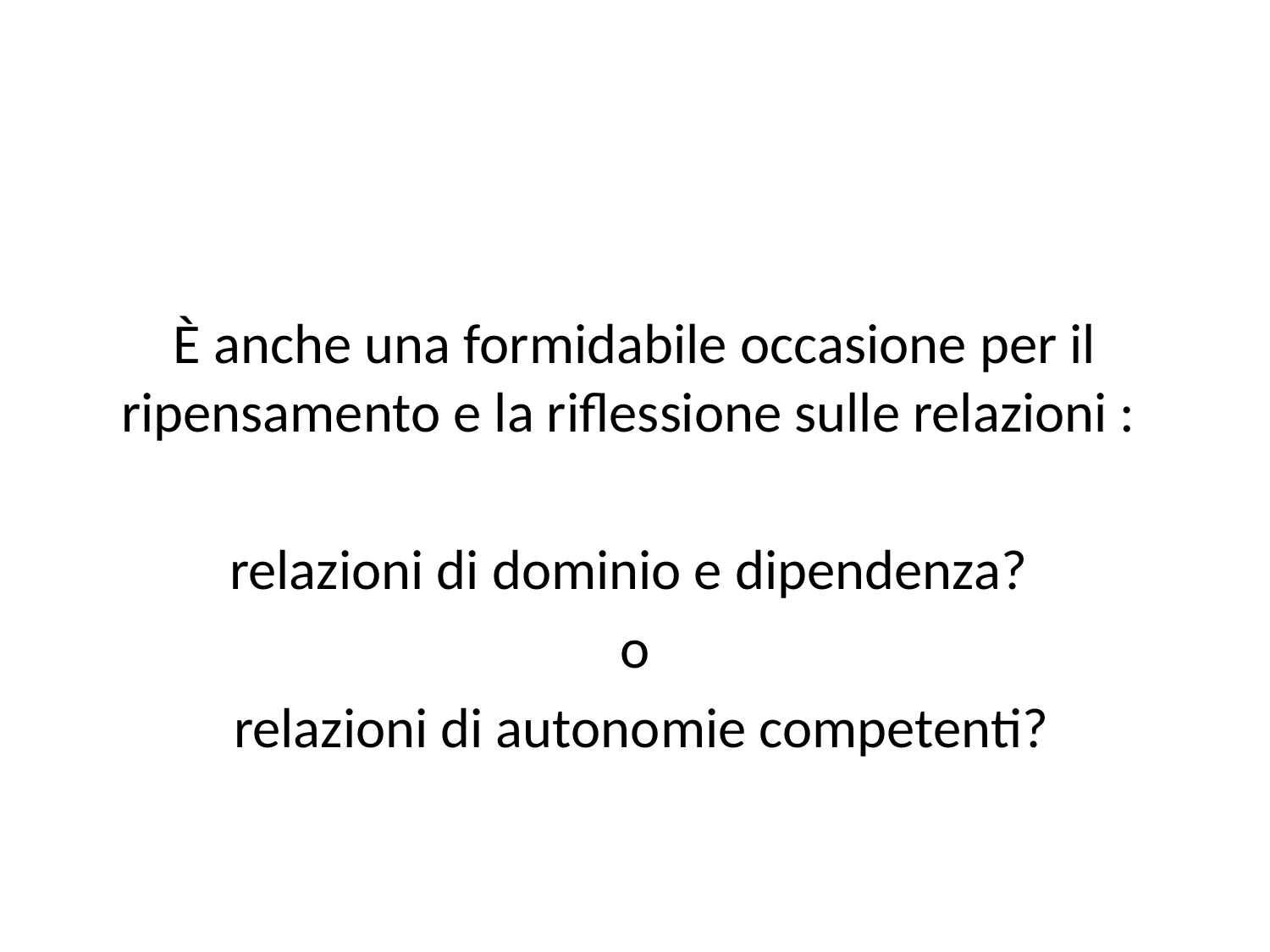

#

È anche una formidabile occasione per il ripensamento e la riflessione sulle relazioni :

relazioni di dominio e dipendenza?
o
 relazioni di autonomie competenti?